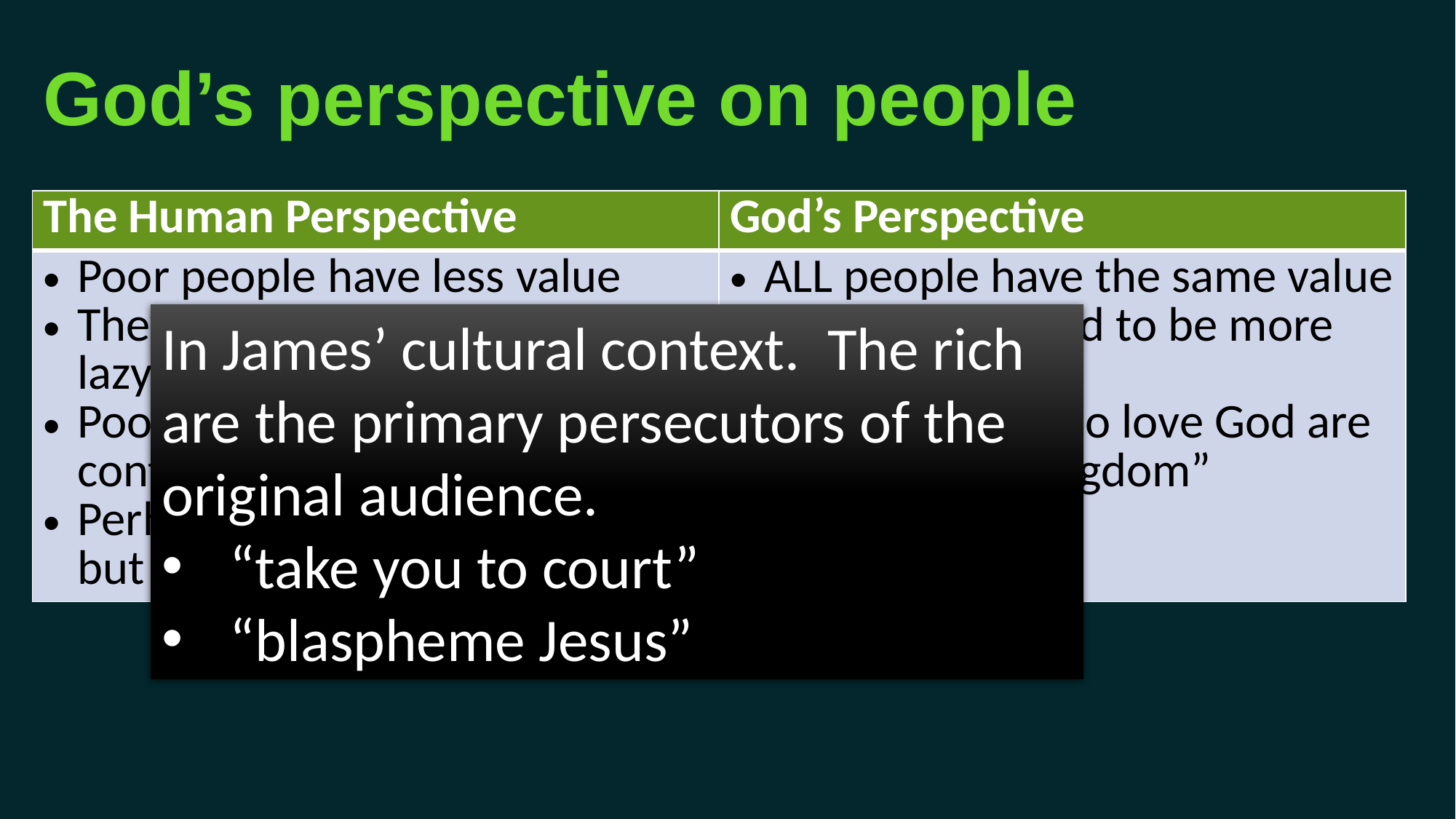

# God’s perspective on people
| The Human Perspective | God’s Perspective |
| --- | --- |
| Poor people have less value They are poor because they are lazy Poor people have less to contribute Perhaps they should be pitied but not honored | ALL people have the same value Poor people tend to be more “rich in faith” Poor people who love God are “heirs to the kingdom” |
In James’ cultural context.  The rich are the primary persecutors of the original audience.
“take you to court”
“blaspheme Jesus”